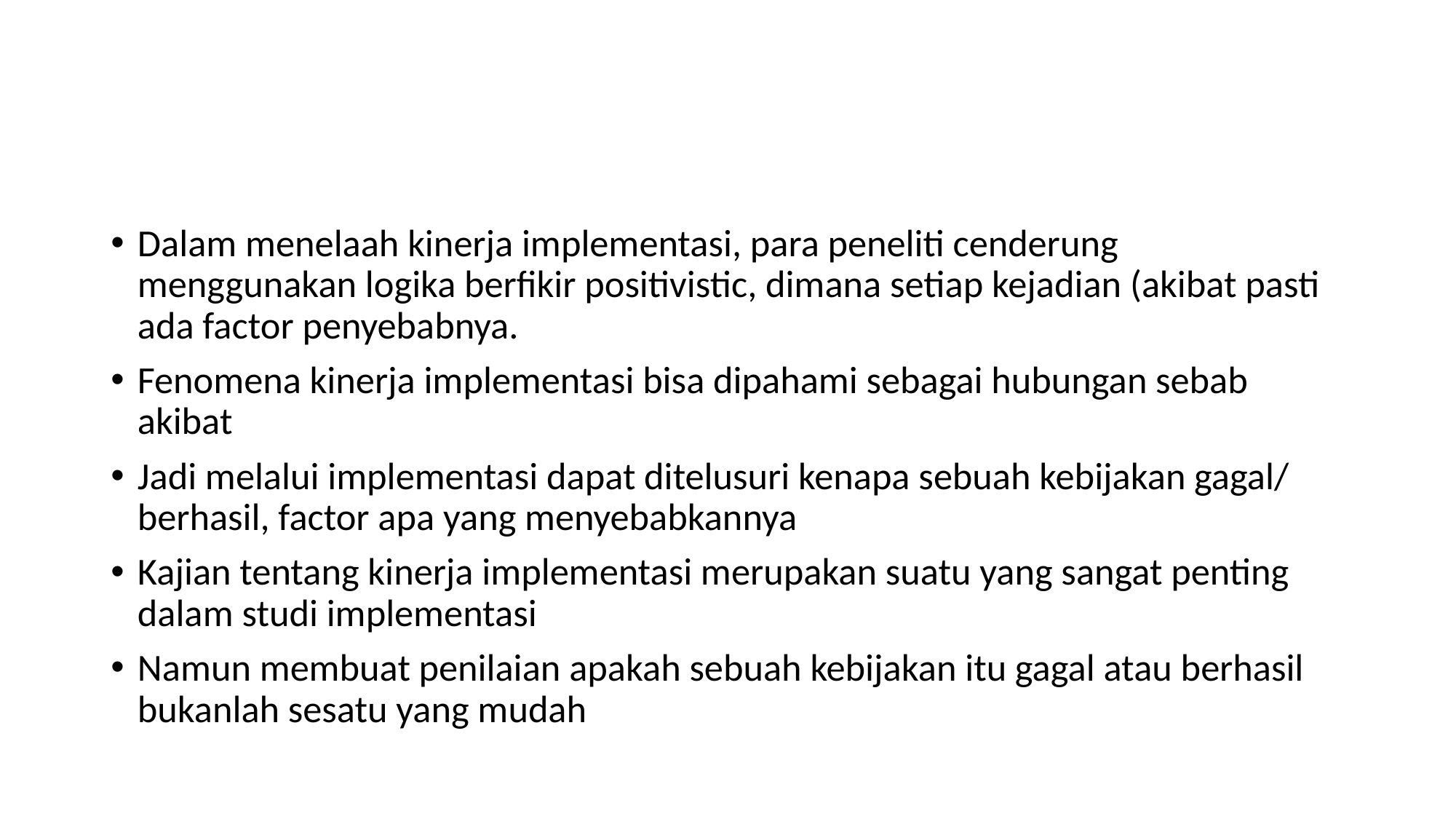

Dalam menelaah kinerja implementasi, para peneliti cenderung menggunakan logika berfikir positivistic, dimana setiap kejadian (akibat pasti ada factor penyebabnya.
Fenomena kinerja implementasi bisa dipahami sebagai hubungan sebab akibat
Jadi melalui implementasi dapat ditelusuri kenapa sebuah kebijakan gagal/ berhasil, factor apa yang menyebabkannya
Kajian tentang kinerja implementasi merupakan suatu yang sangat penting dalam studi implementasi
Namun membuat penilaian apakah sebuah kebijakan itu gagal atau berhasil bukanlah sesatu yang mudah